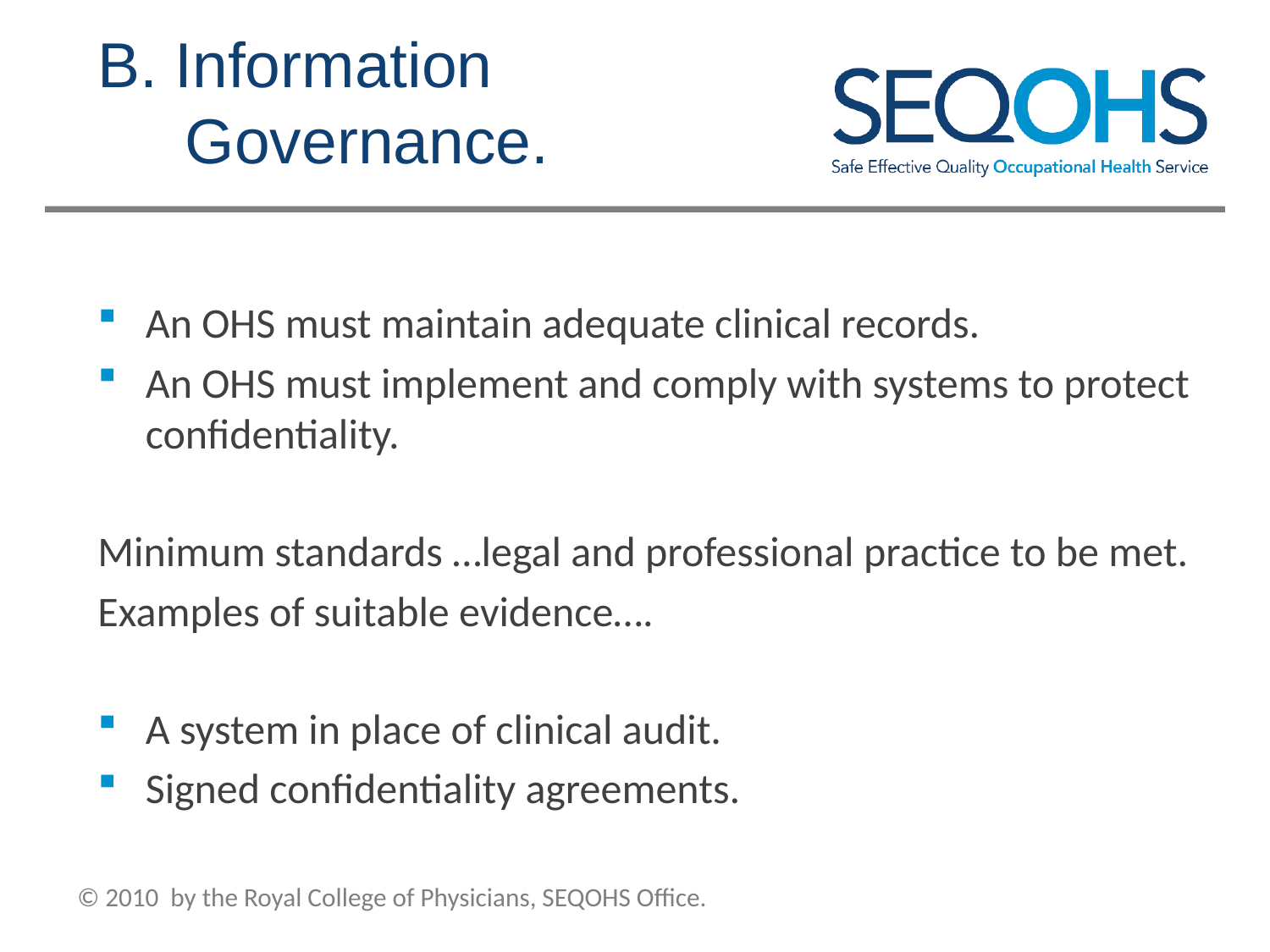

# B. Information Governance.

An OHS must maintain adequate clinical records.
An OHS must implement and comply with systems to protect confidentiality.

Minimum standards …legal and professional practice to be met.
Examples of suitable evidence….

A system in place of clinical audit.
Signed confidentiality agreements.